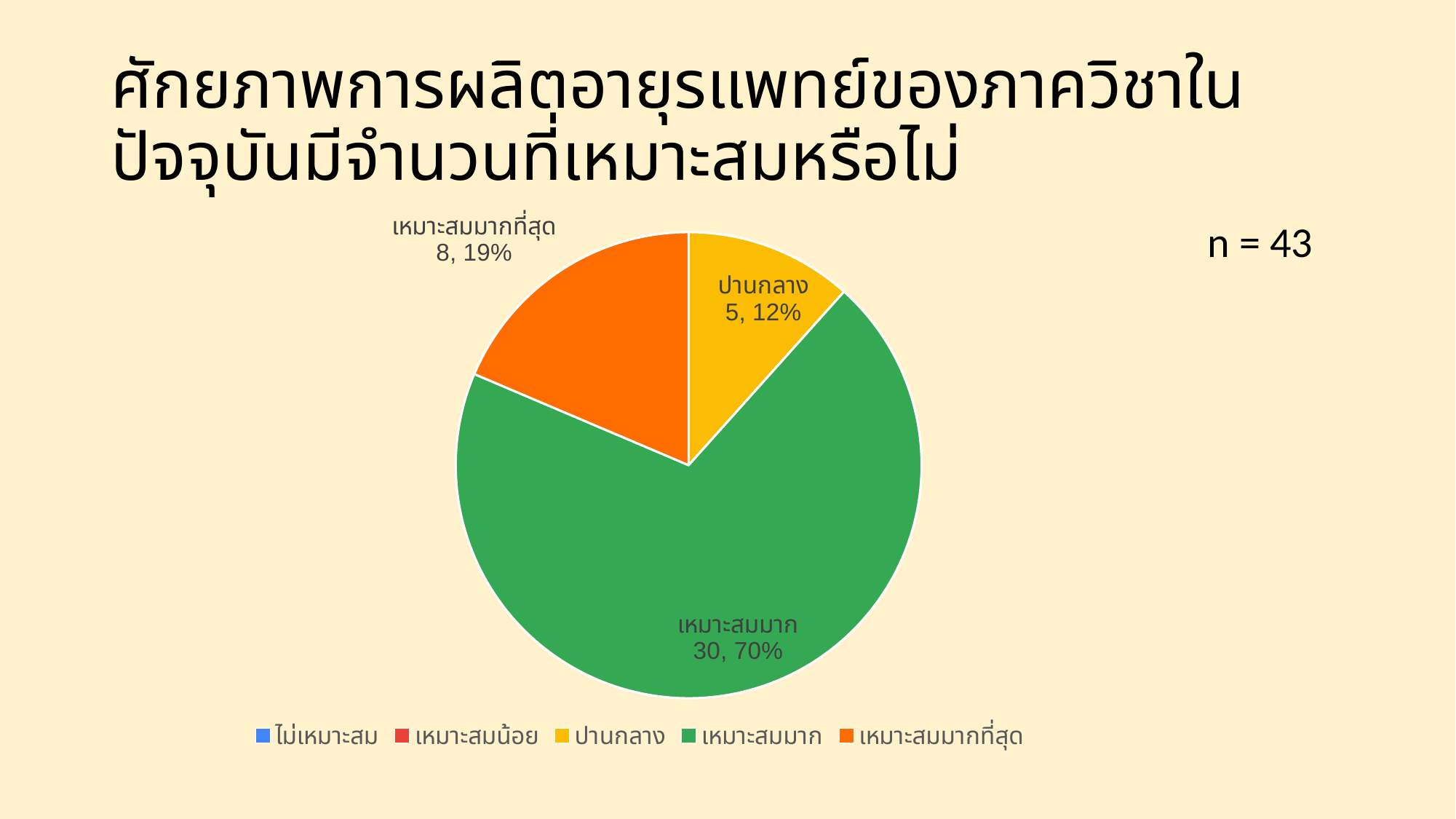

# ศักยภาพการผลิตอายุรแพทย์ของภาควิชาในปัจจุบันมีจำนวนที่เหมาะสมหรือไม่

### Chart

| Category |  |
|---|---|
| ไม่เหมาะสม | 0.0 |
| เหมาะสมน้อย | 0.0 |
| ปานกลาง | 5.0 |
| เหมาะสมมาก | 30.0 |
| เหมาะสมมากที่สุด | 8.0 |
n = 43